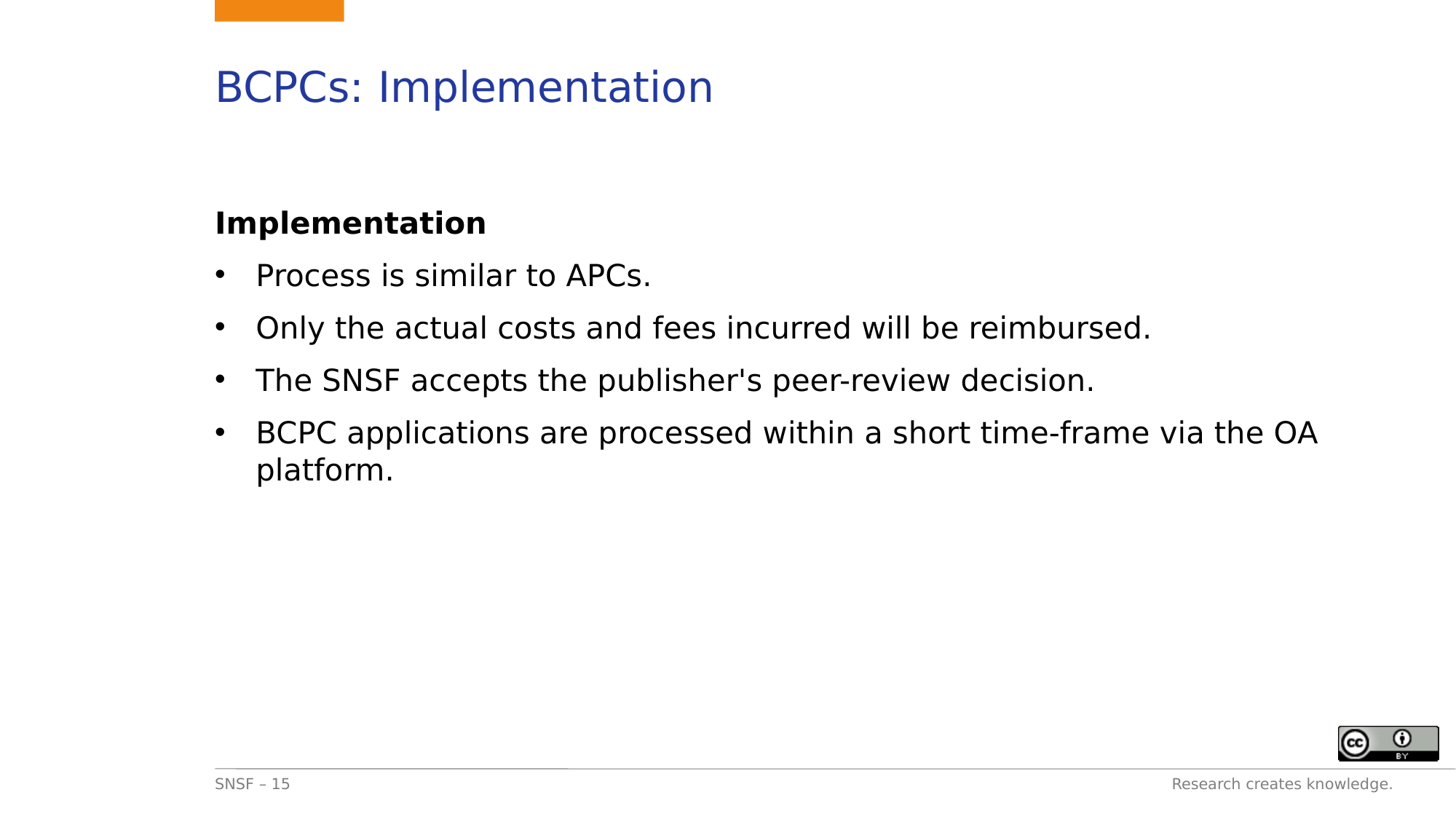

# BCPCs: Implementation
Implementation
Process is similar to APCs.
Only the actual costs and fees incurred will be reimbursed.
The SNSF accepts the publisher's peer-review decision.
BCPC applications are processed within a short time-frame via the OA platform.